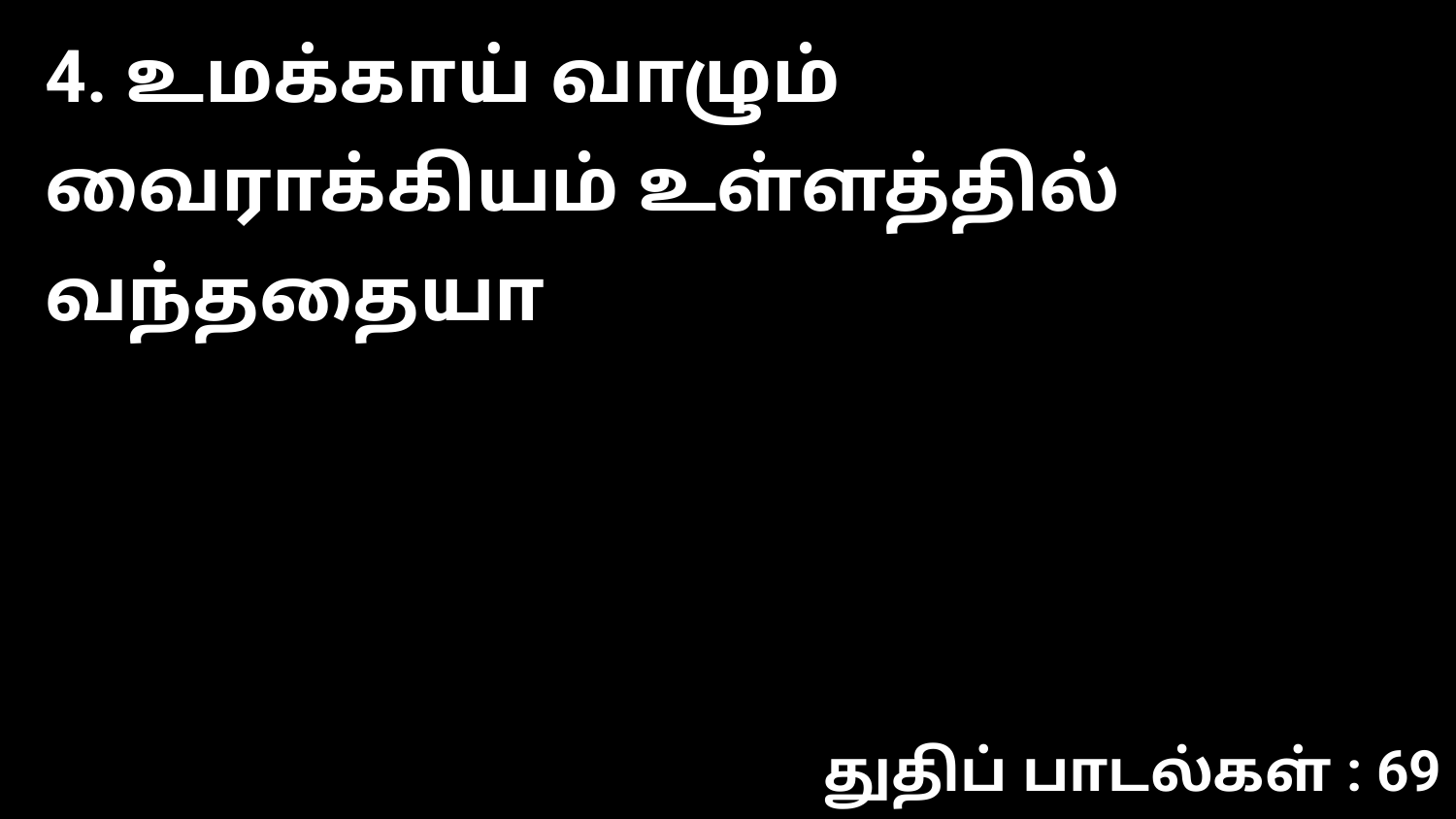

4. உமக்காய் வாழும் வைராக்கியம் உள்ளத்தில் வந்ததையா
துதிப் பாடல்கள் : 69